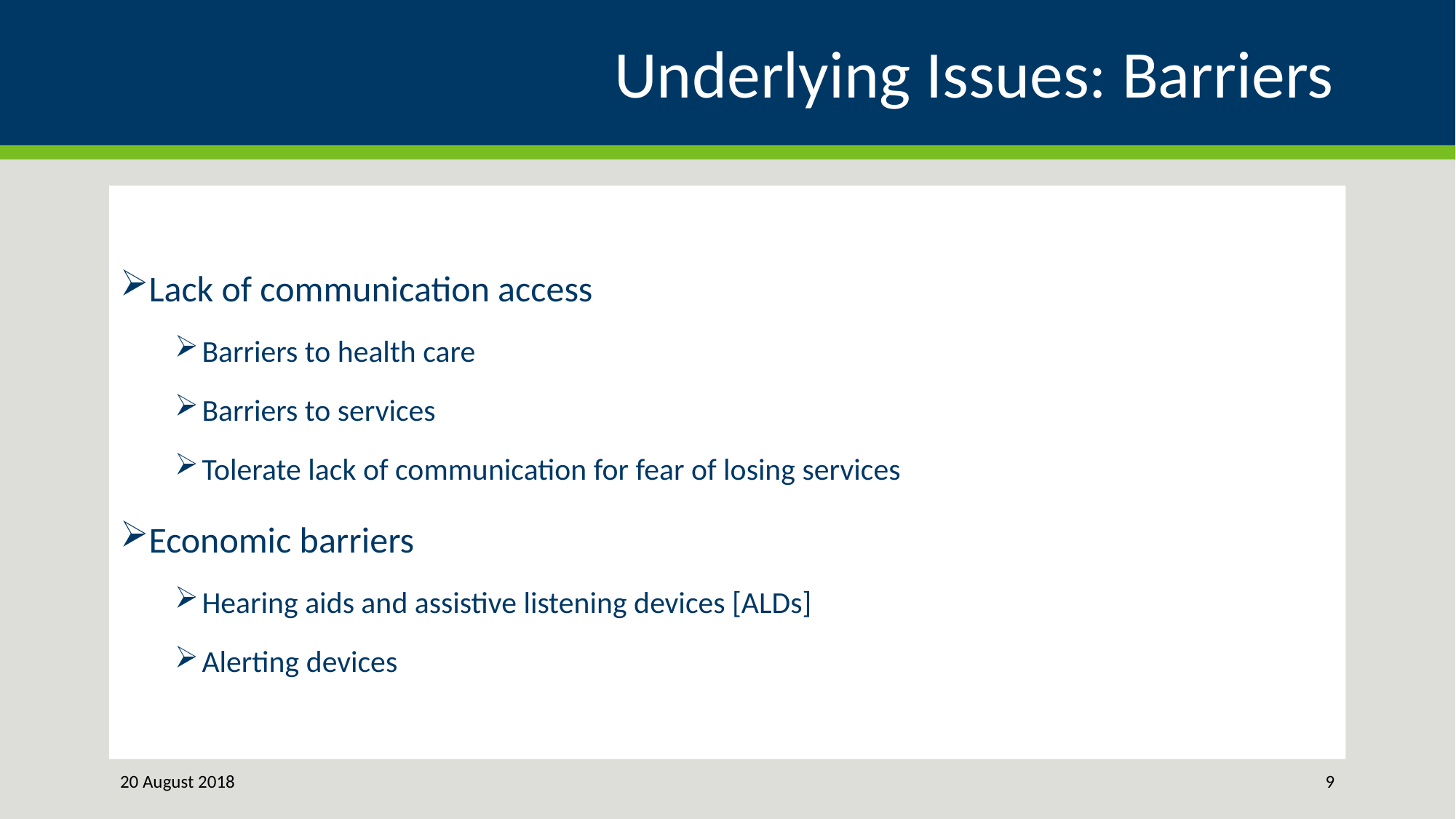

# Underlying Issues: Barriers

Lack of communication access
Barriers to health care
Barriers to services
Tolerate lack of communication for fear of losing services
Economic barriers
Hearing aids and assistive listening devices [ALDs]
Alerting devices

20 August 2018
9